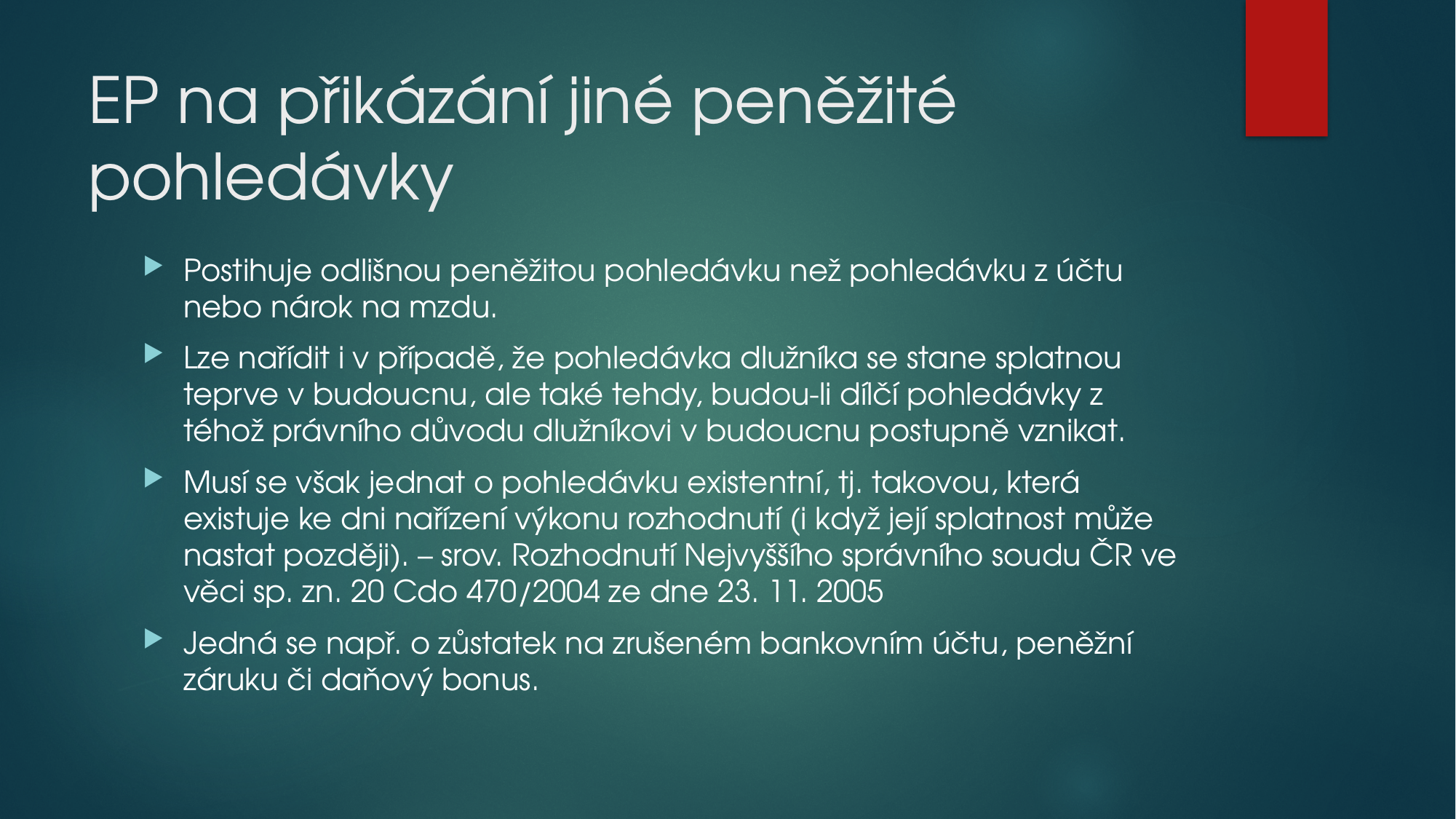

# EP na přikázání jiné peněžité pohledávky
Postihuje odlišnou peněžitou pohledávku než pohledávku z účtu nebo nárok na mzdu.
Lze nařídit i v případě, že pohledávka dlužníka se stane splatnou teprve v budoucnu, ale také tehdy, budou-li dílčí pohledávky z téhož právního důvodu dlužníkovi v budoucnu postupně vznikat.
Musí se však jednat o pohledávku existentní, tj. takovou, která existuje ke dni nařízení výkonu rozhodnutí (i když její splatnost může nastat později). – srov. Rozhodnutí Nejvyššího správního soudu ČR ve věci sp. zn. 20 Cdo 470/2004 ze dne 23. 11. 2005
Jedná se např. o zůstatek na zrušeném bankovním účtu, peněžní záruku či daňový bonus.